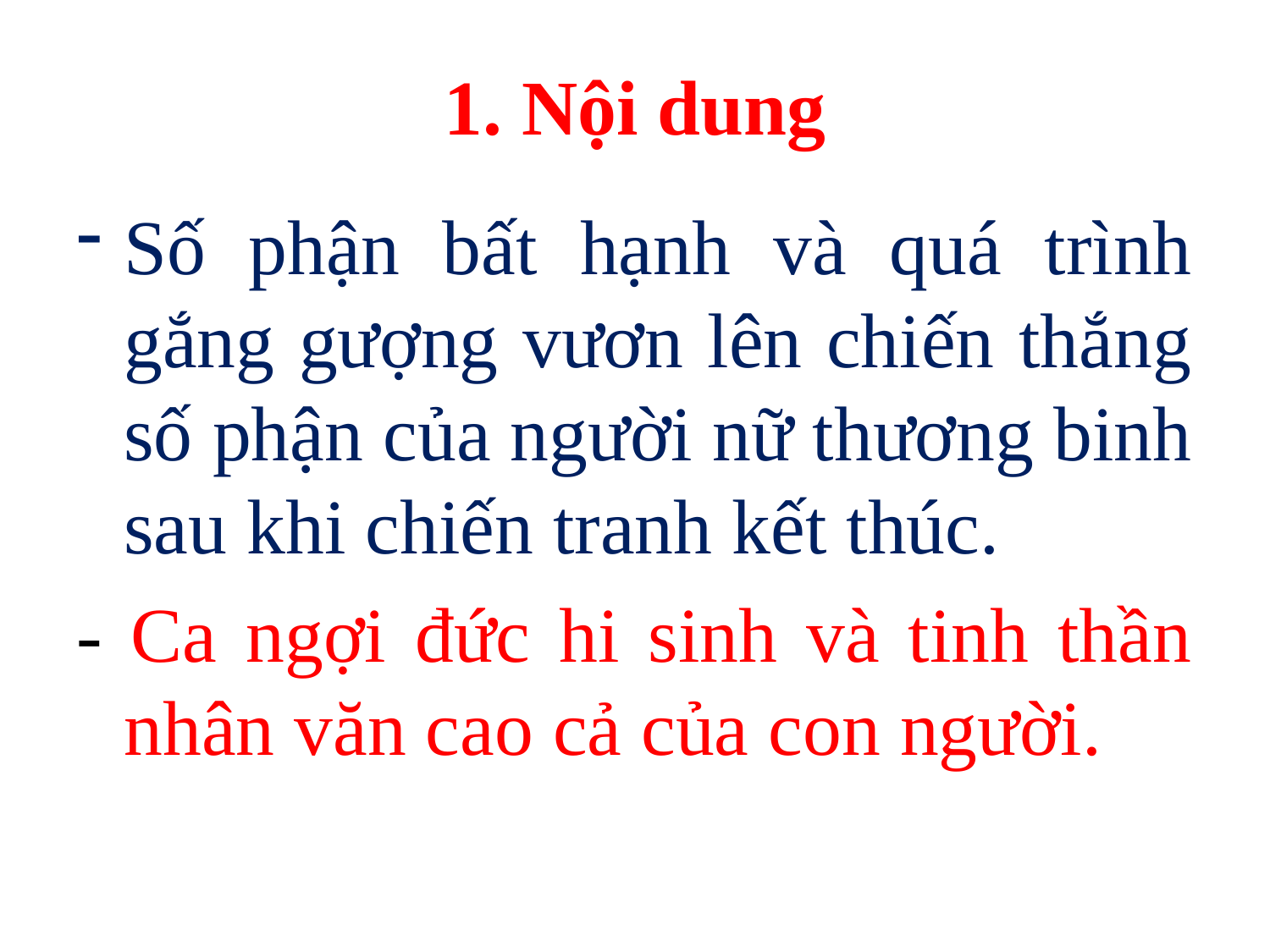

# 1. Nội dung
Số phận bất hạnh và quá trình gắng gượng vươn lên chiến thắng số phận của người nữ thương binh sau khi chiến tranh kết thúc.
- Ca ngợi đức hi sinh và tinh thần nhân văn cao cả của con người.